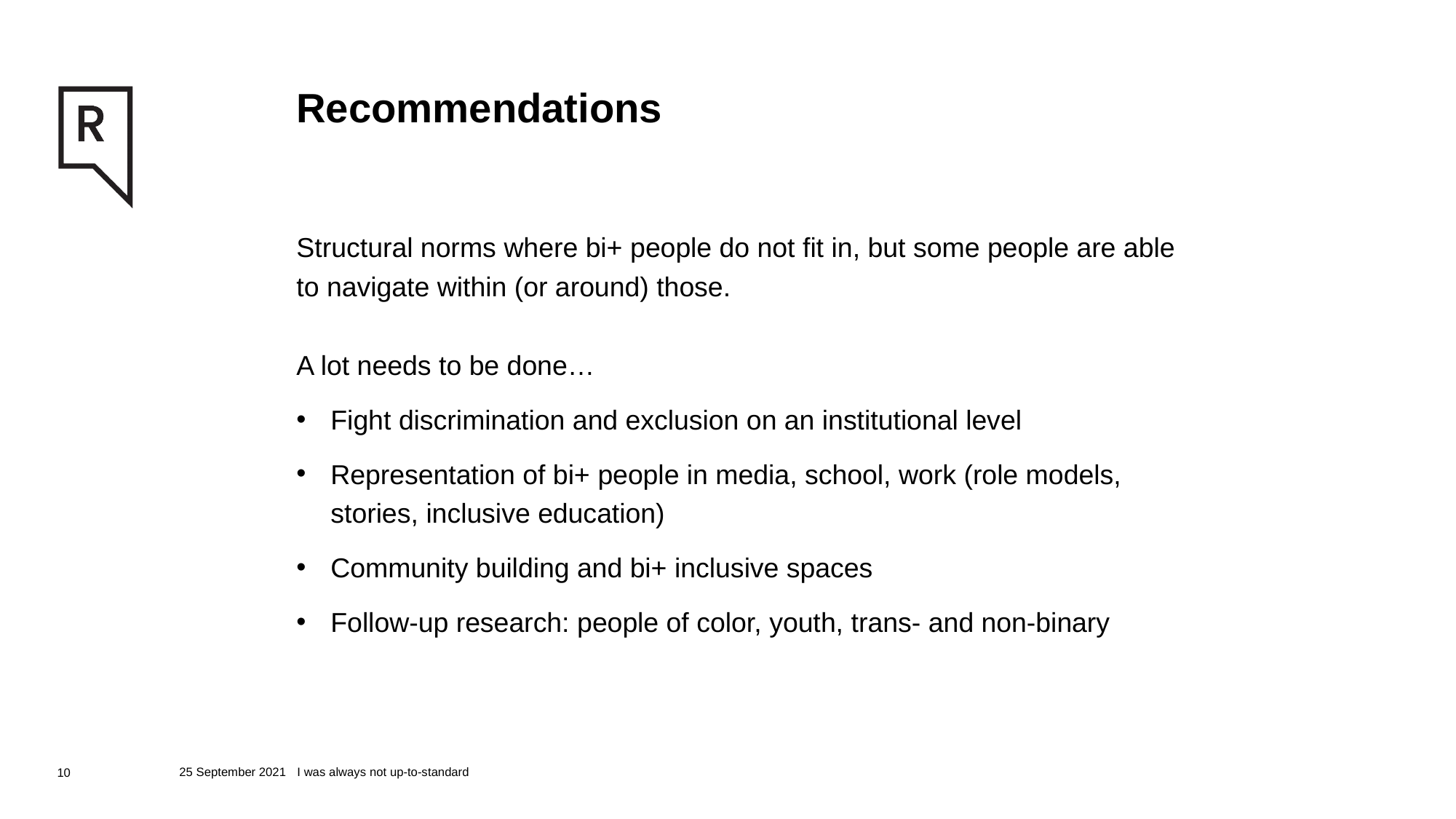

# Recommendations
Structural norms where bi+ people do not fit in, but some people are able to navigate within (or around) those.
A lot needs to be done…
Fight discrimination and exclusion on an institutional level
Representation of bi+ people in media, school, work (role models, stories, inclusive education)
Community building and bi+ inclusive spaces
Follow-up research: people of color, youth, trans- and non-binary
10
25 September 2021
I was always not up-to-standard